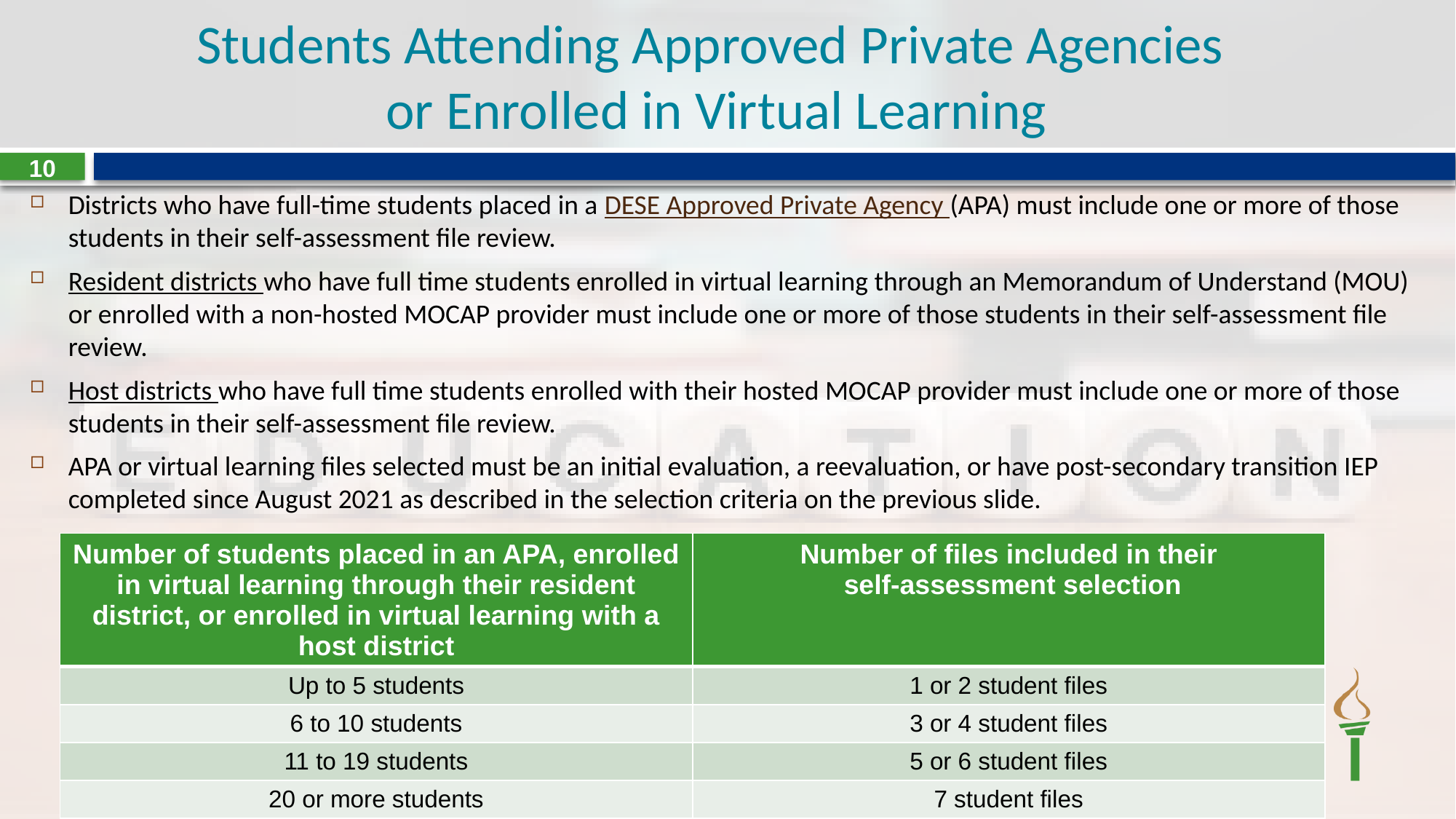

# Students Attending Approved Private Agencies or Enrolled in Virtual Learning
10
Districts who have full-time students placed in a DESE Approved Private Agency (APA) must include one or more of those students in their self-assessment file review.
Resident districts who have full time students enrolled in virtual learning through an Memorandum of Understand (MOU) or enrolled with a non-hosted MOCAP provider must include one or more of those students in their self-assessment file review.
Host districts who have full time students enrolled with their hosted MOCAP provider must include one or more of those students in their self-assessment file review.
APA or virtual learning files selected must be an initial evaluation, a reevaluation, or have post-secondary transition IEP completed since August 2021 as described in the selection criteria on the previous slide.

| Number of students placed in an APA, enrolled in virtual learning through their resident district, or enrolled in virtual learning with a host district | Number of files included in their self-assessment selection |
| --- | --- |
| Up to 5 students | 1 or 2 student files |
| 6 to 10 students | 3 or 4 student files |
| 11 to 19 students | 5 or 6 student files |
| 20 or more students | 7 student files |